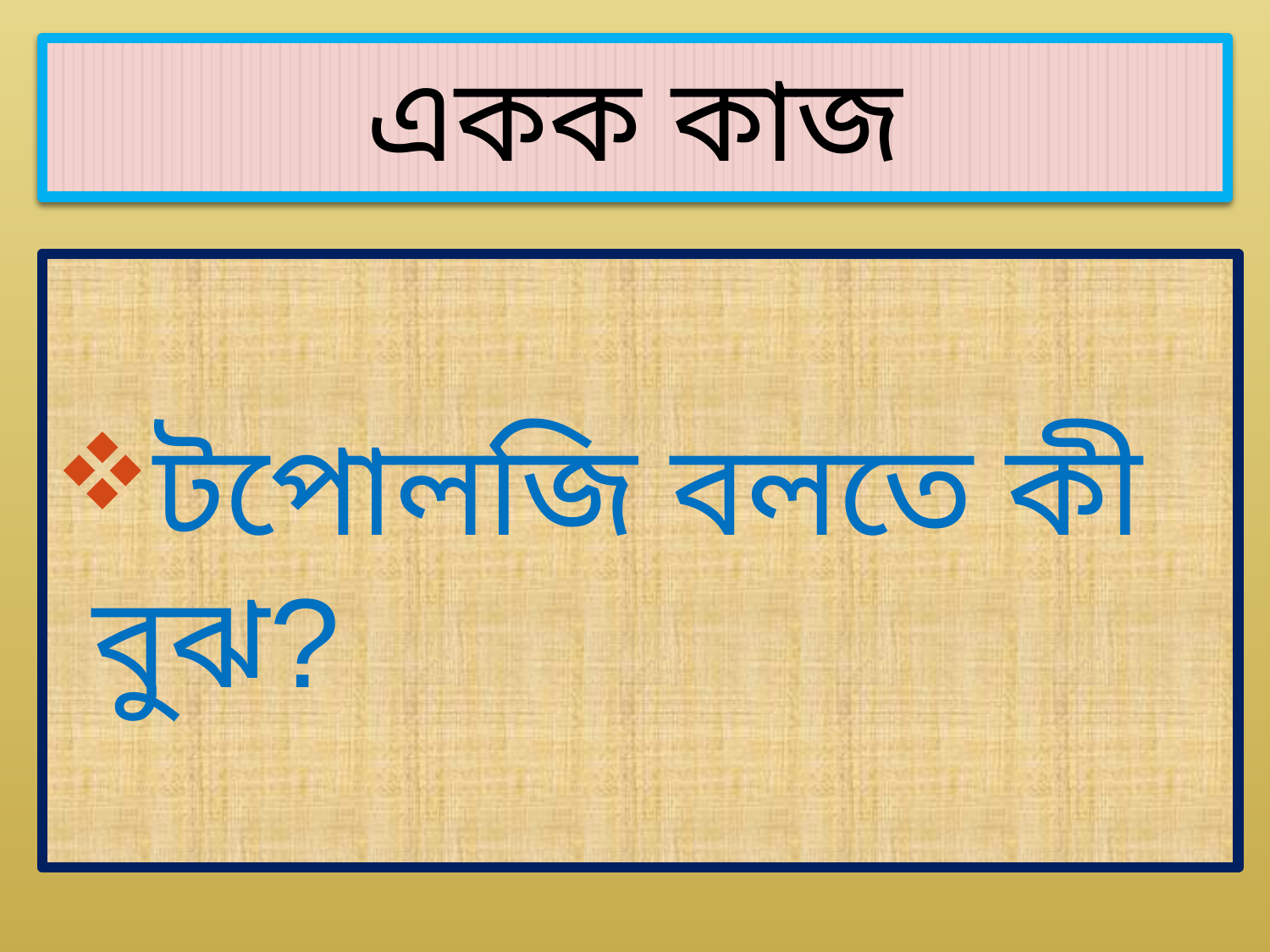

# একক কাজ
টপোলজি বলতে কী বুঝ?